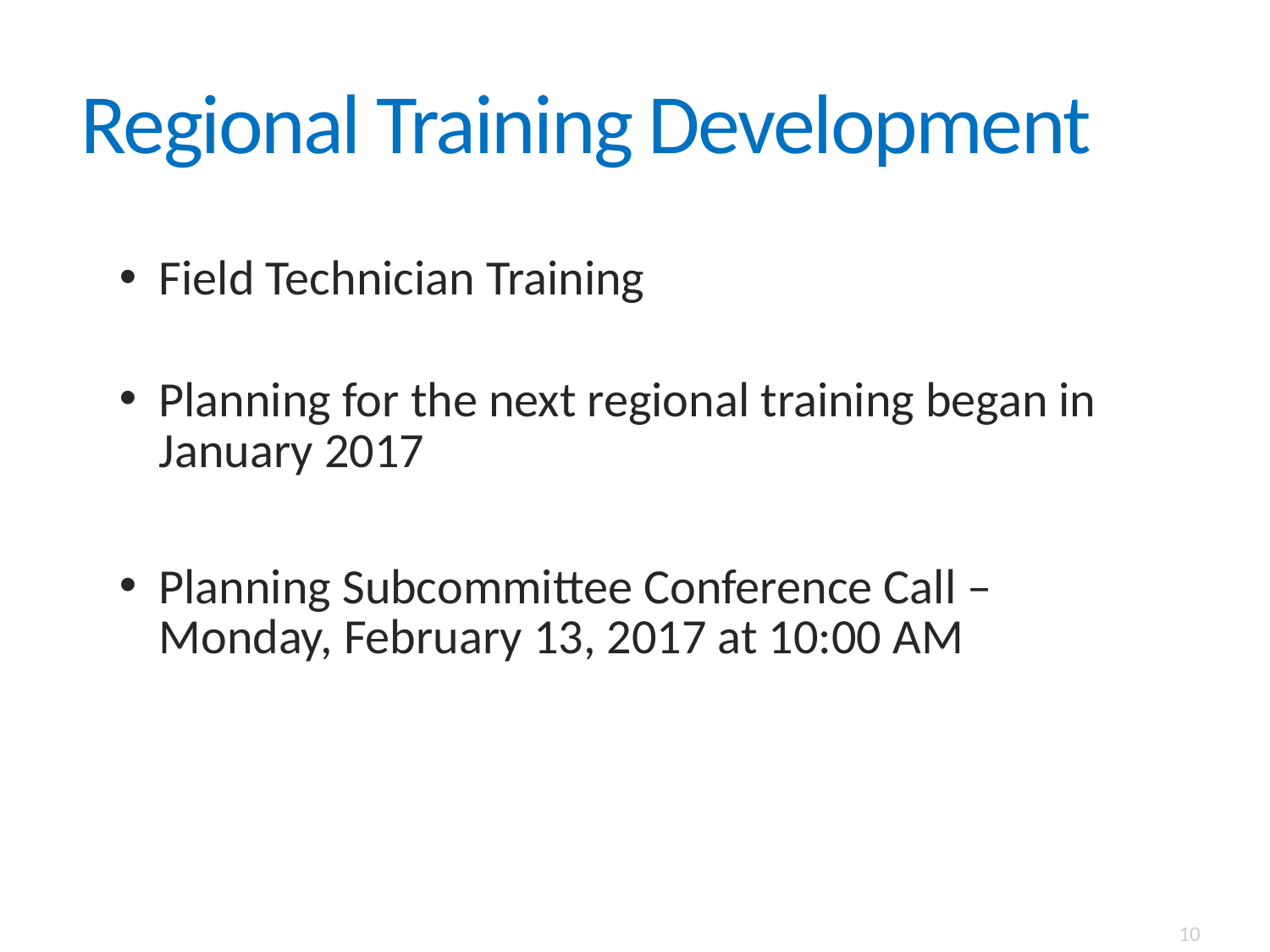

# Regional Training Development
Field Technician Training

Planning for the next regional training began in January 2017

Planning Subcommittee Conference Call – Monday, February 13, 2017 at 10:00 AM

10